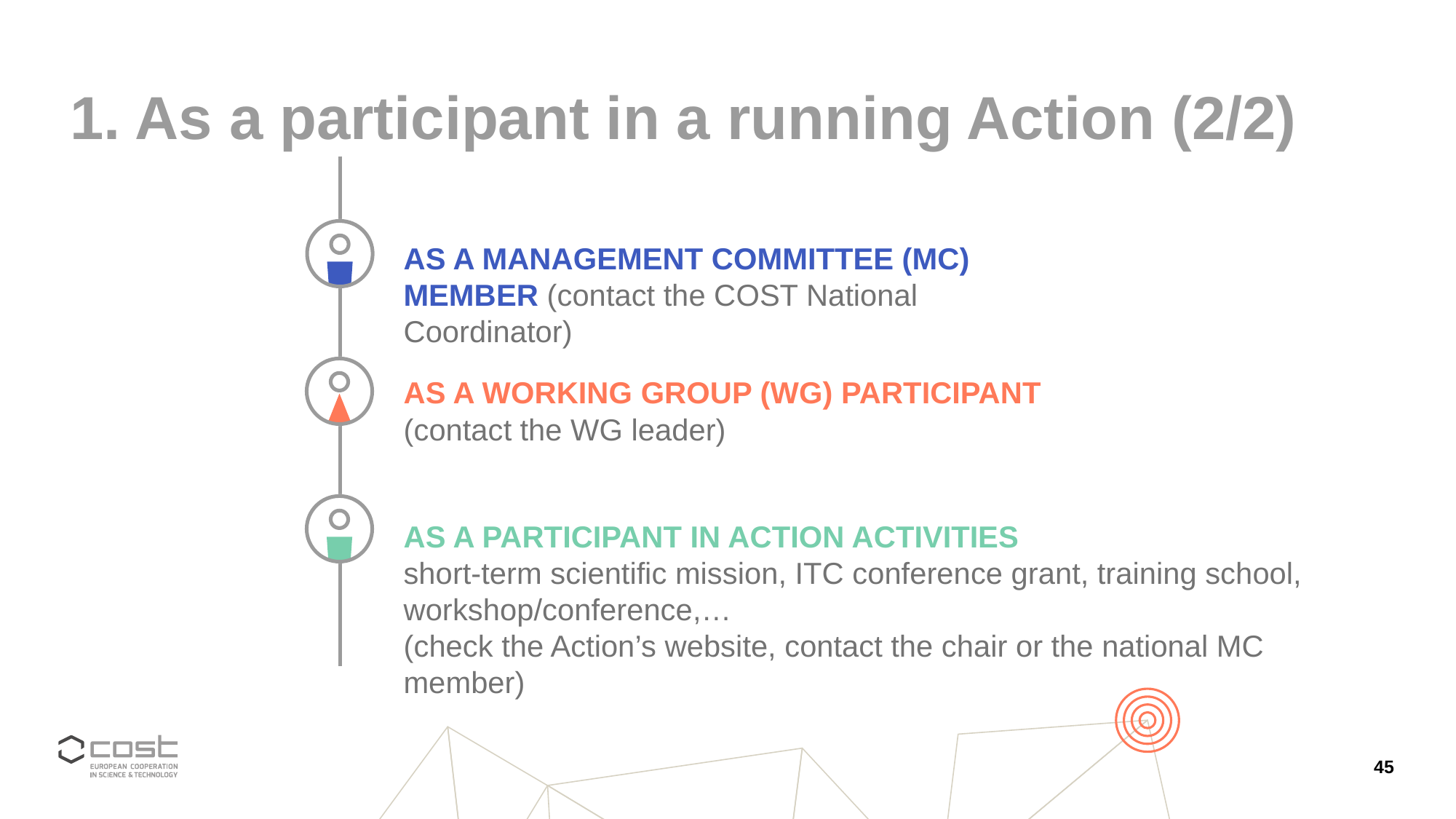

# 1. As a participant in a running Action (2/2)

As a Management Committee (MC) member (contact the COST National Coordinator)

As a Working Group (WG) participant
(contact the WG leader)

As a participant in Action activities
short-term scientific mission, ITC conference grant, training school, workshop/conference,…
(check the Action’s website, contact the chair or the national MC member)
45